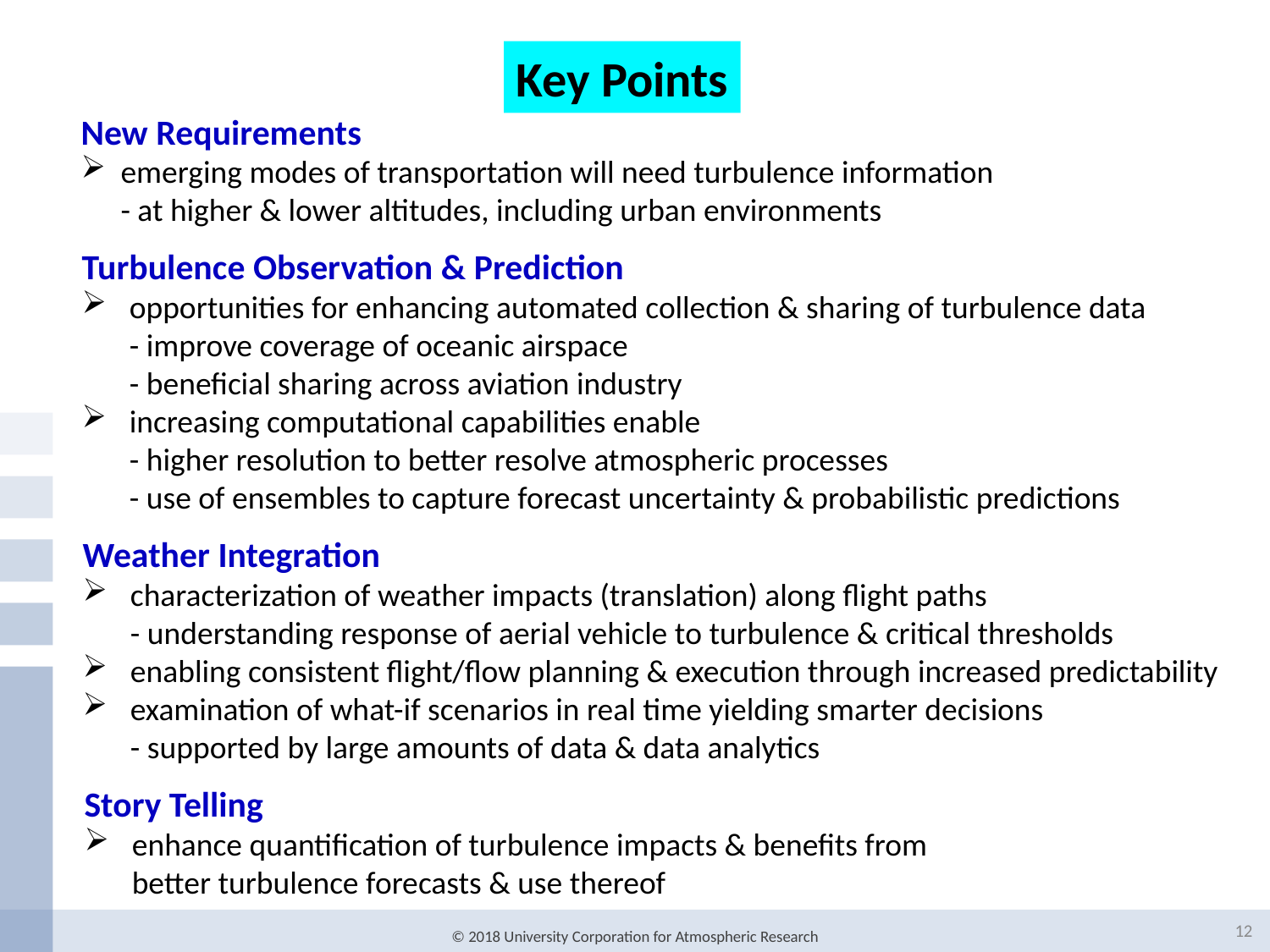

Key Points
New Requirements
emerging modes of transportation will need turbulence information
- at higher & lower altitudes, including urban environments

Turbulence Observation & Prediction
opportunities for enhancing automated collection & sharing of turbulence data
- improve coverage of oceanic airspace
- beneficial sharing across aviation industry
increasing computational capabilities enable
- higher resolution to better resolve atmospheric processes
- use of ensembles to capture forecast uncertainty & probabilistic predictions

Weather Integration
characterization of weather impacts (translation) along flight paths
- understanding response of aerial vehicle to turbulence & critical thresholds
enabling consistent flight/flow planning & execution through increased predictability
examination of what-if scenarios in real time yielding smarter decisions
- supported by large amounts of data & data analytics

Story Telling
enhance quantification of turbulence impacts & benefits from
better turbulence forecasts & use thereof
12